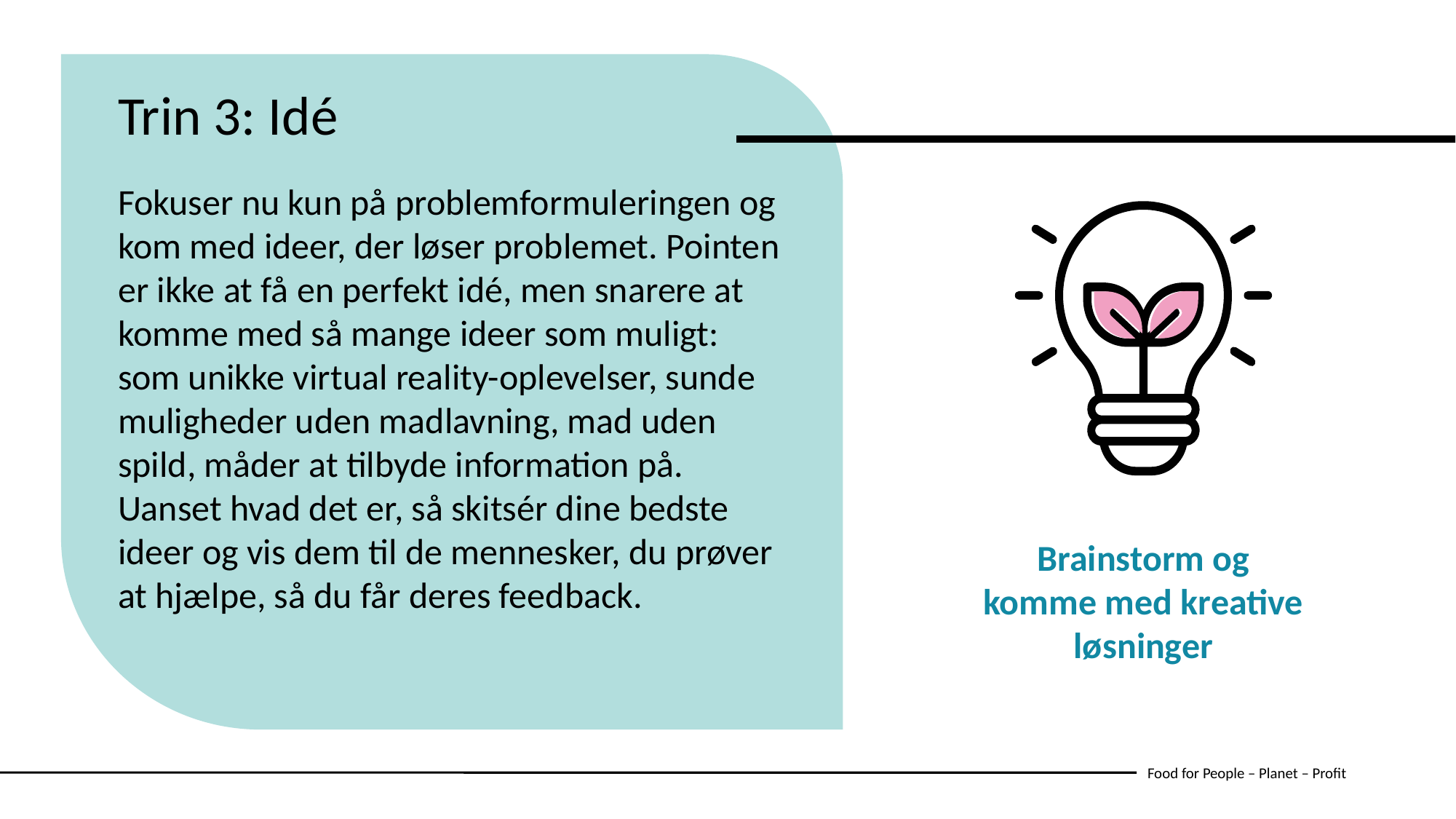

Trin 3: Idé
Fokuser nu kun på problemformuleringen og kom med ideer, der løser problemet. Pointen er ikke at få en perfekt idé, men snarere at komme med så mange ideer som muligt: ​​som unikke virtual reality-oplevelser, sunde muligheder uden madlavning, mad uden spild, måder at tilbyde information på. Uanset hvad det er, så skitsér dine bedste ideer og vis dem til de mennesker, du prøver at hjælpe, så du får deres feedback.

Brainstorm og
komme med kreative
løsninger